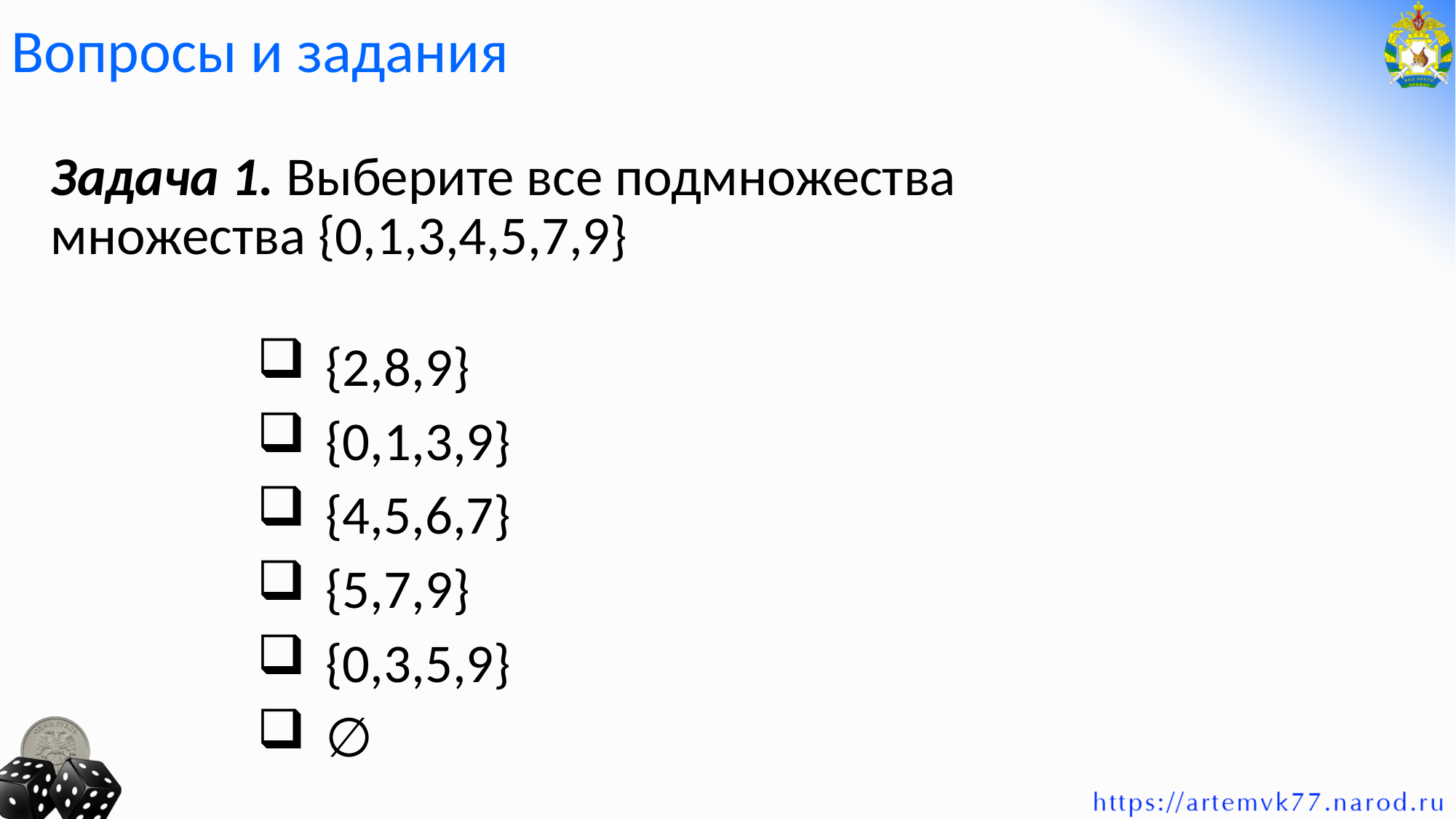

Вопросы и задания
Задача 1. Выберите все подмножества  множества {0,1,3,4,5,7,9}
{2,8,9}
{0,1,3,9}
{4,5,6,7}
{5,7,9}
{0,3,5,9}
∅